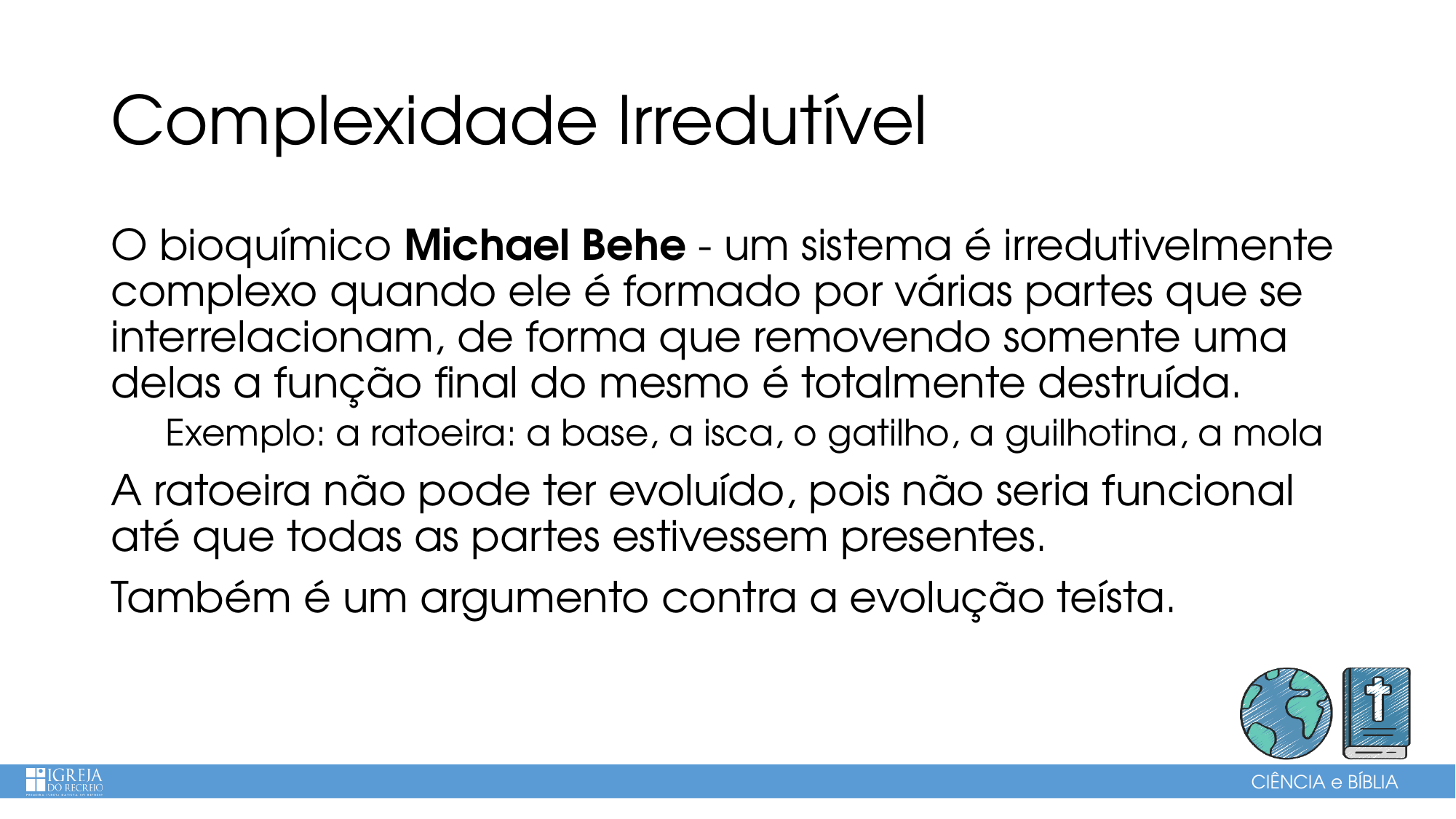

# Complexidade Irredutível
O bioquímico Michael Behe - um sistema é irredutivelmente complexo quando ele é formado por várias partes que se interrelacionam, de forma que removendo somente uma delas a função final do mesmo é totalmente destruída.
Exemplo: a ratoeira: a base, a isca, o gatilho, a guilhotina, a mola
A ratoeira não pode ter evoluído, pois não seria funcional até que todas as partes estivessem presentes.
Também é um argumento contra a evolução teísta.